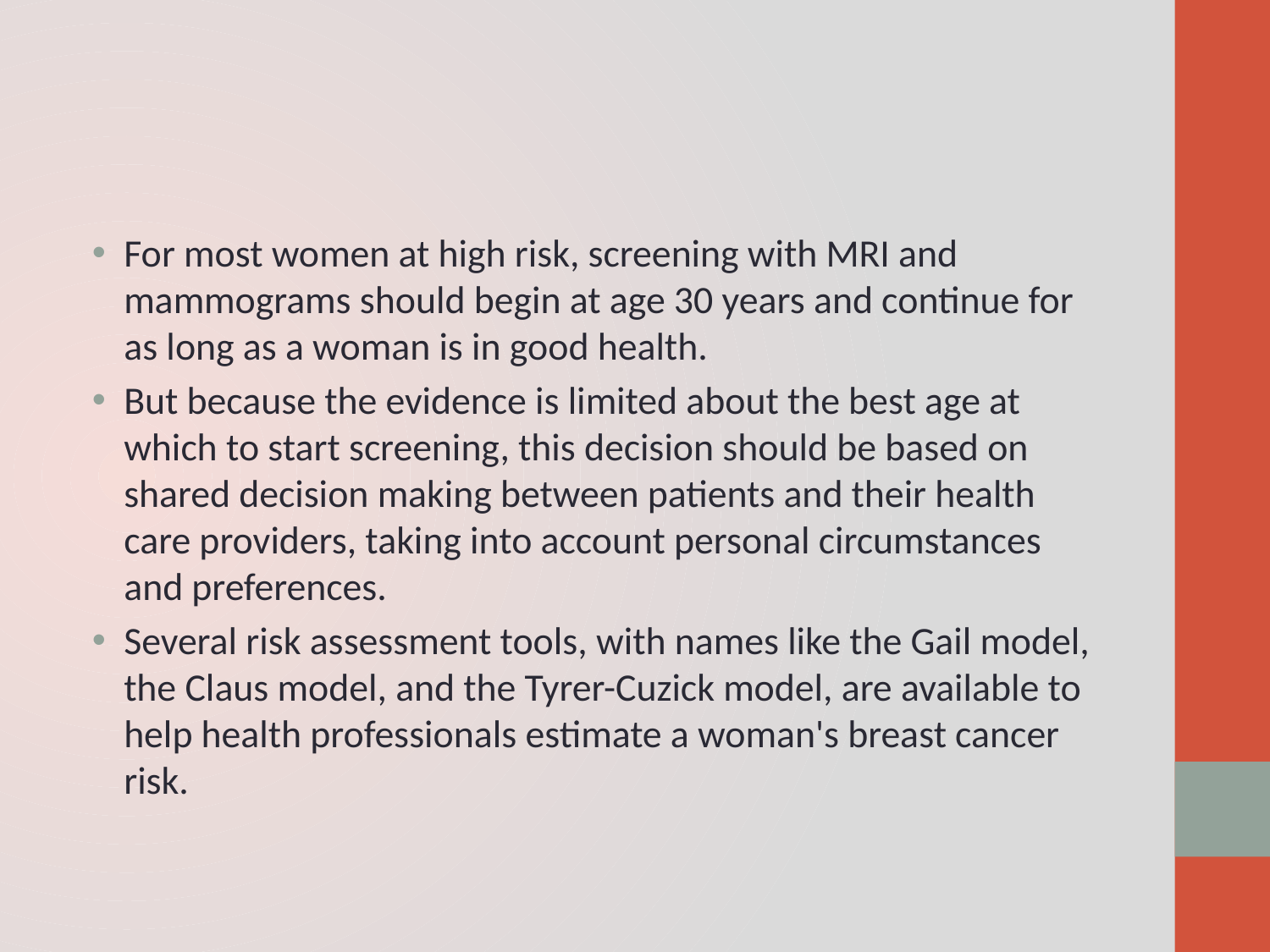

#
For most women at high risk, screening with MRI and mammograms should begin at age 30 years and continue for as long as a woman is in good health.
But because the evidence is limited about the best age at which to start screening, this decision should be based on shared decision making between patients and their health care providers, taking into account personal circumstances and preferences.
Several risk assessment tools, with names like the Gail model, the Claus model, and the Tyrer-Cuzick model, are available to help health professionals estimate a woman's breast cancer risk.